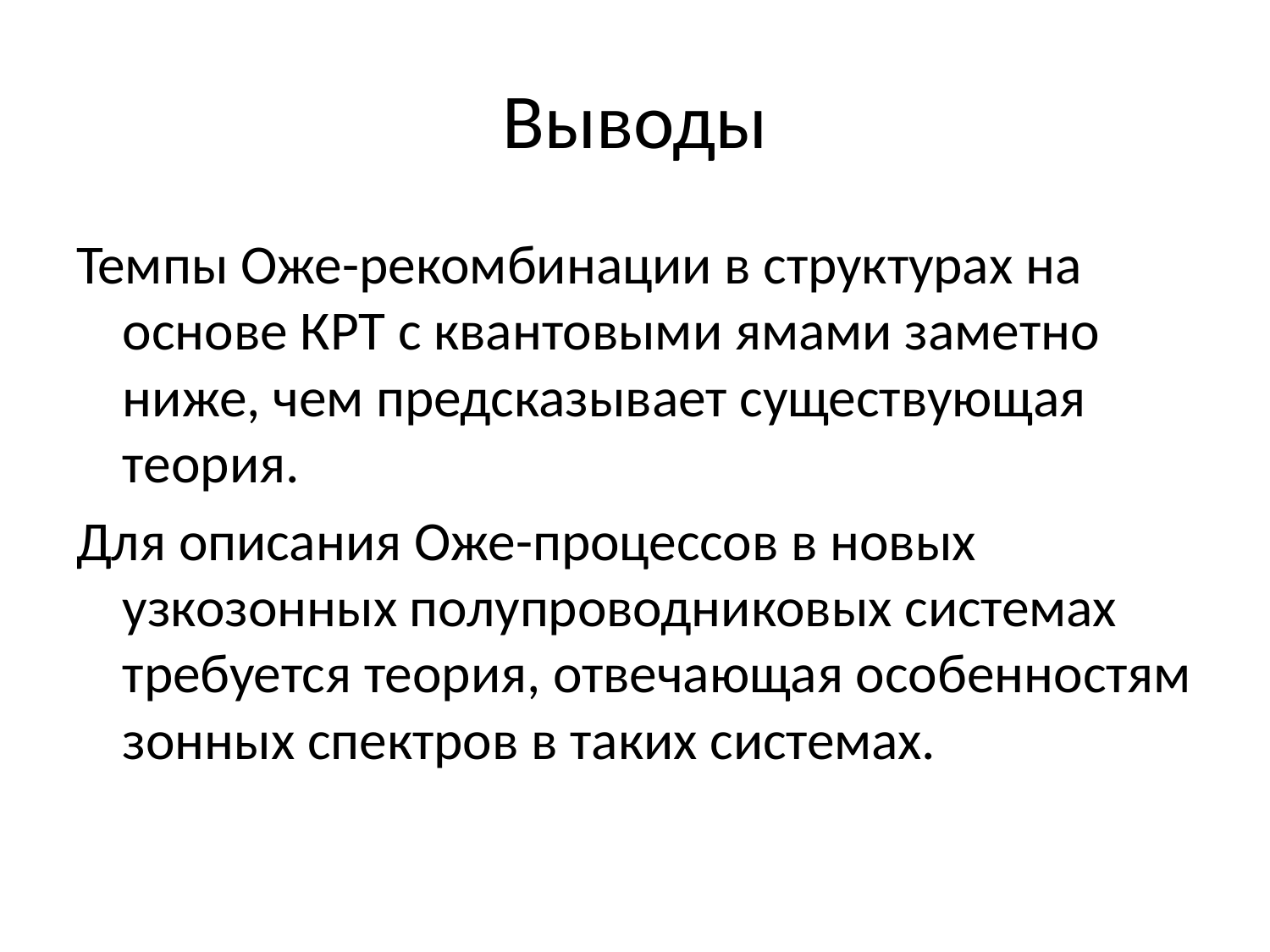

# Выводы
Темпы Оже-рекомбинации в структурах на основе КРТ с квантовыми ямами заметно ниже, чем предсказывает существующая теория.
Для описания Оже-процессов в новых узкозонных полупроводниковых системах требуется теория, отвечающая особенностям зонных спектров в таких системах.